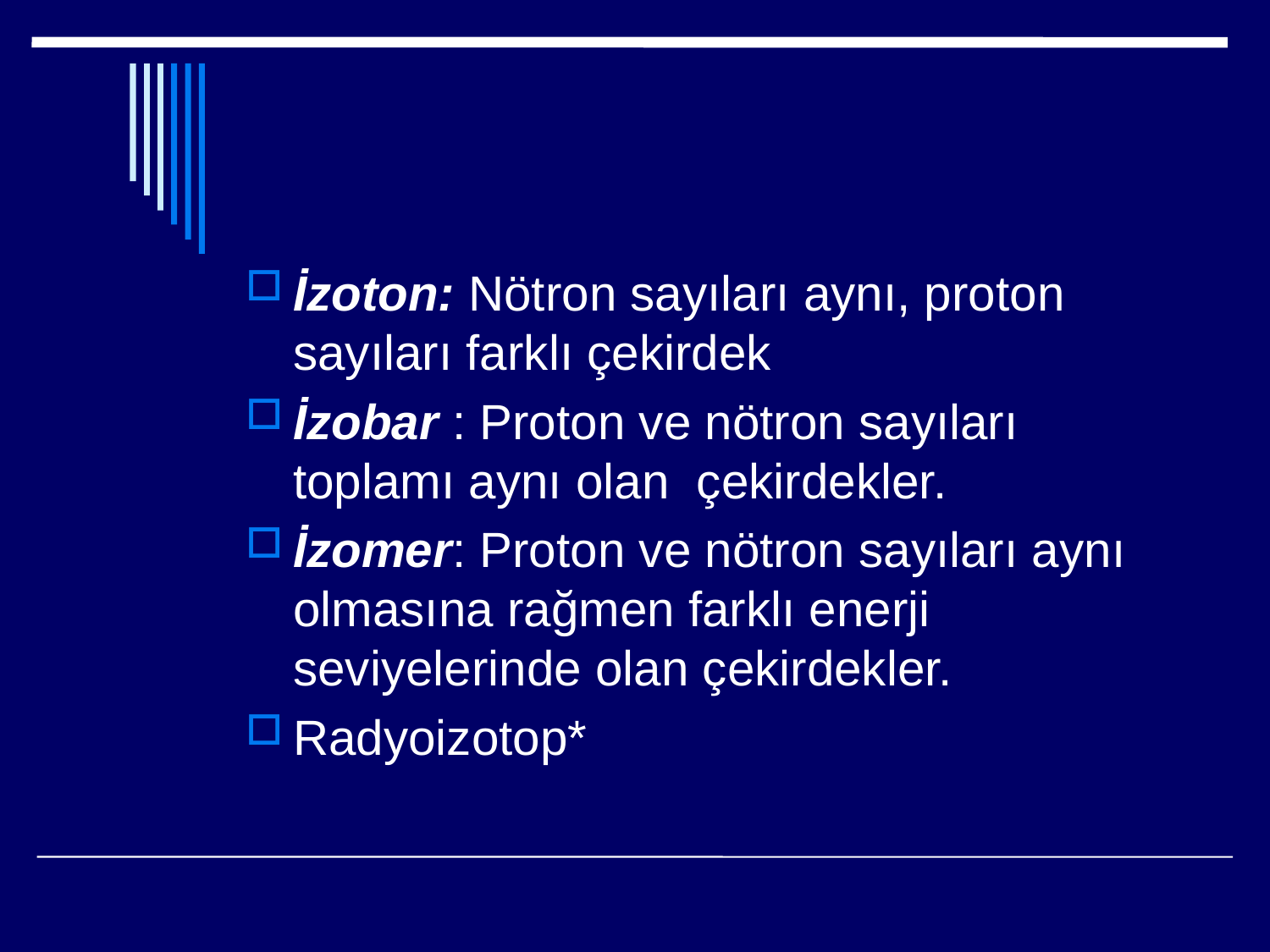

#

İzoton: Nötron sayıları aynı, proton sayıları farklı çekirdek
İzobar : Proton ve nötron sayıları toplamı aynı olan  çekirdekler.
İzomer: Proton ve nötron sayıları aynı olmasına rağmen farklı enerji seviyelerinde olan çekirdekler.
Radyoizotop*